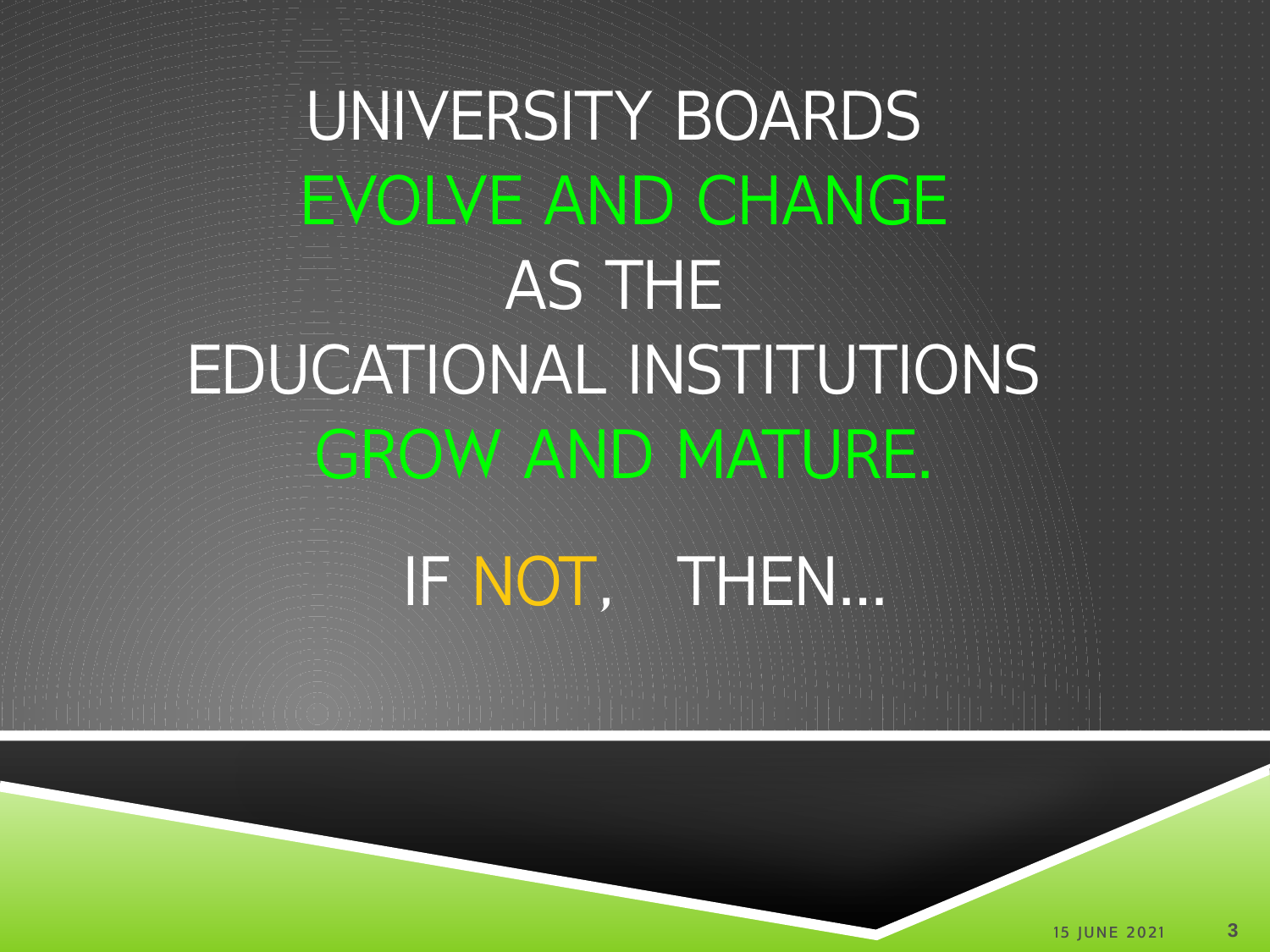

# University Boards evolve and change as the Educational institutions grow and mature.
If Not,   then…
15 June 2021
3